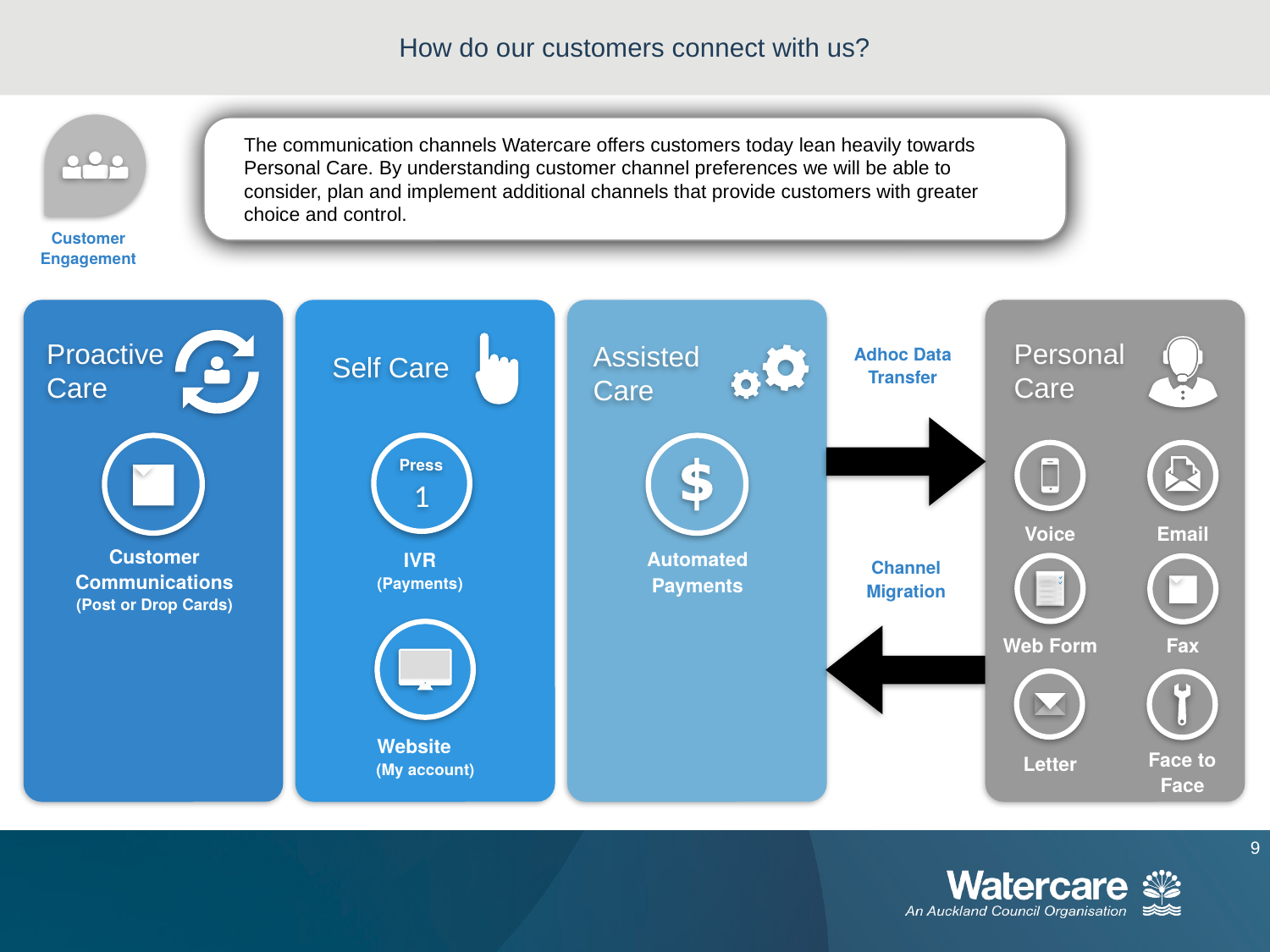

# How do our customers connect with us?

The communication channels Watercare offers customers today lean heavily towards Personal Care. By understanding customer channel preferences we will be able to consider, plan and implement additional channels that provide customers with greater choice and control.

Customer Engagement

Self Care
Proactive  Care

Personal Care
Assisted Care
Adhoc Data Transfer

Press

1
Voice
Email
Customer Communications (Post or Drop Cards)
IVR (Payments)
Automated Payments

Channel Migration

Website     (My account)

Web Form
Fax

Face to Face
Letter
9